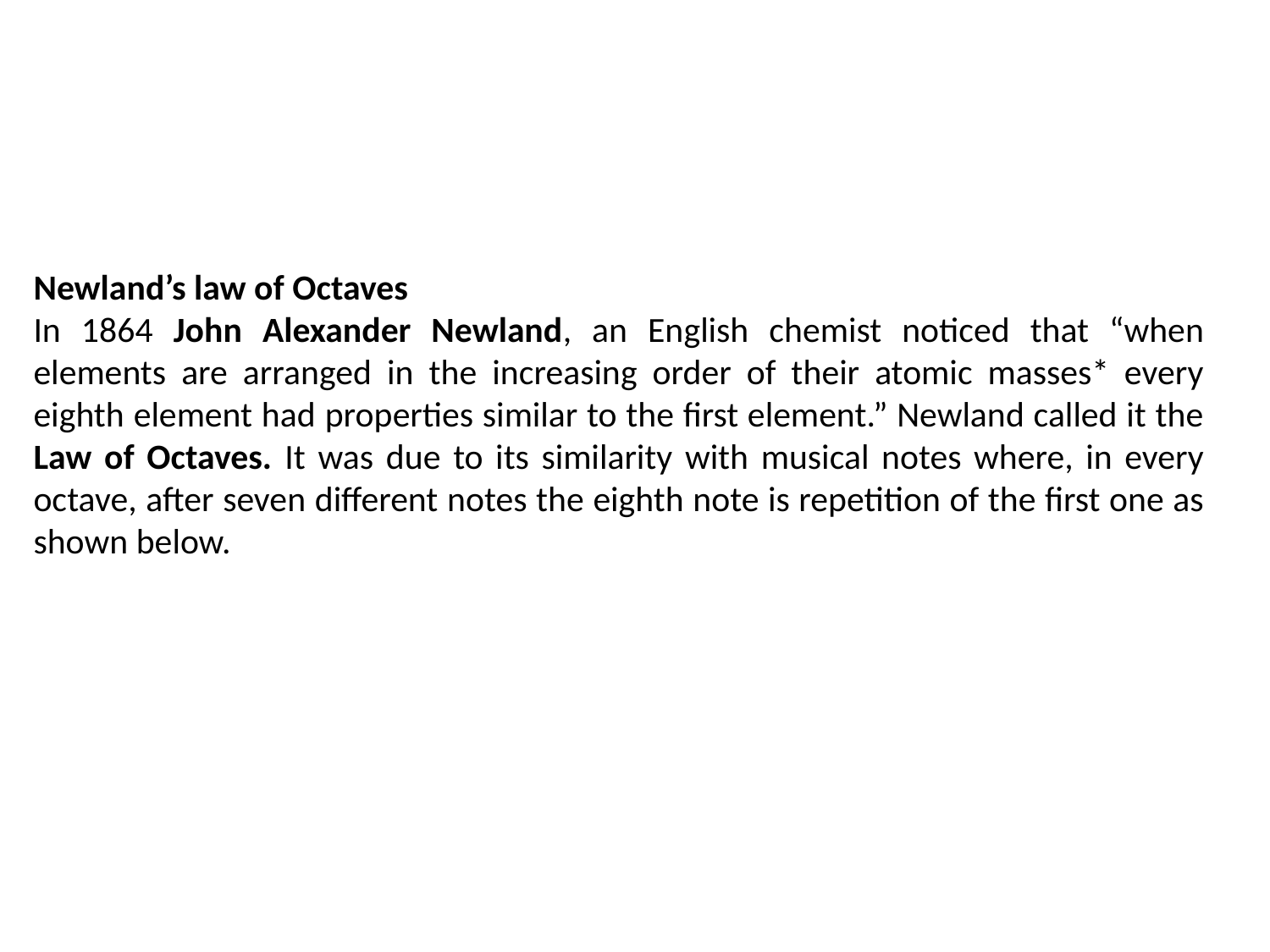

Newland’s law of Octaves
In 1864 John Alexander Newland, an English chemist noticed that “when elements are arranged in the increasing order of their atomic masses* every eighth element had properties similar to the first element.” Newland called it the Law of Octaves. It was due to its similarity with musical notes where, in every octave, after seven different notes the eighth note is repetition of the first one as shown below.